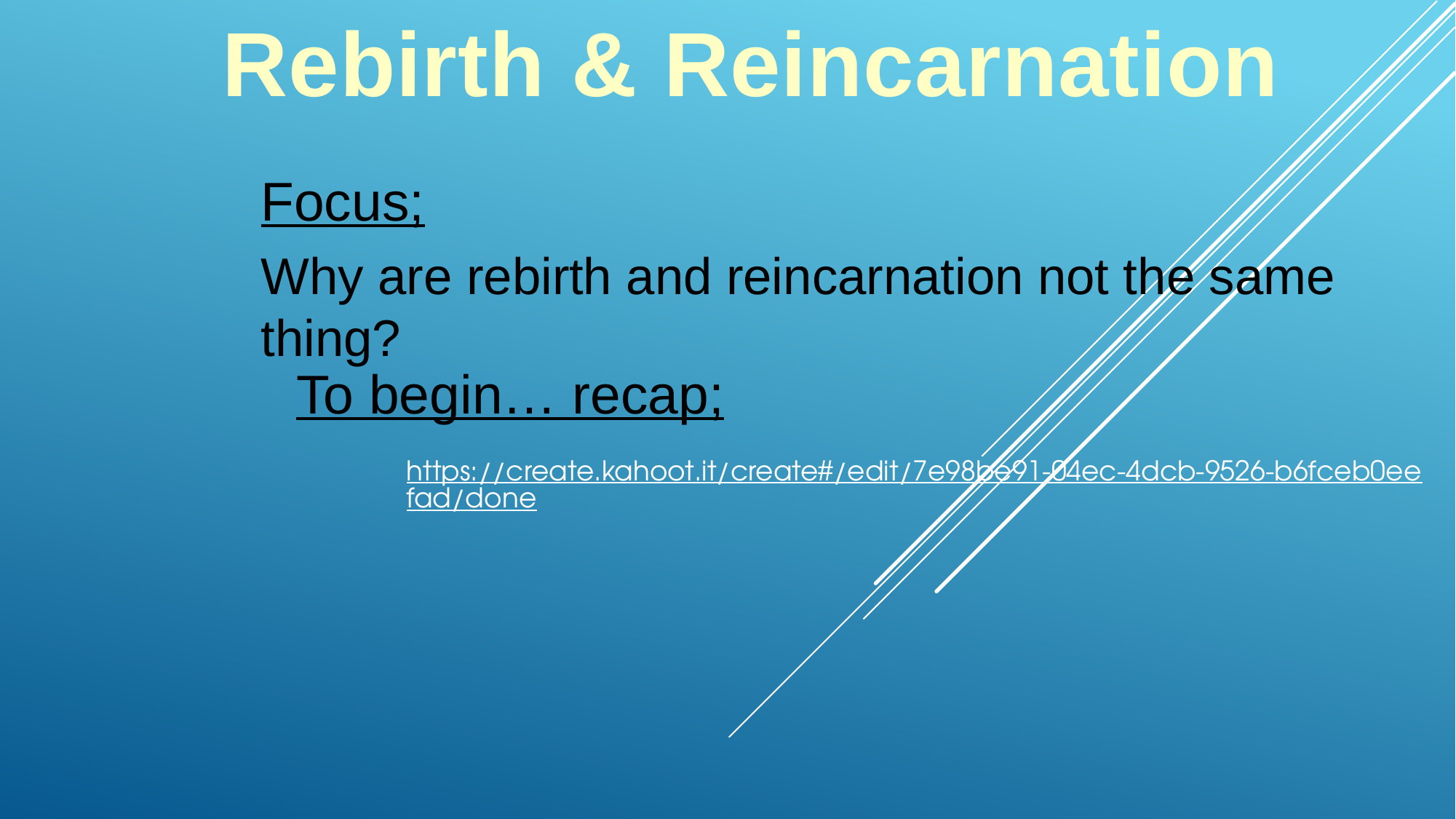

Rebirth & Reincarnation
Focus;

Why are rebirth and reincarnation not the same thing?
To begin… recap;

https://create.kahoot.it/create#/edit/7e98be91-04ec-4dcb-9526-b6fceb0eefad/done